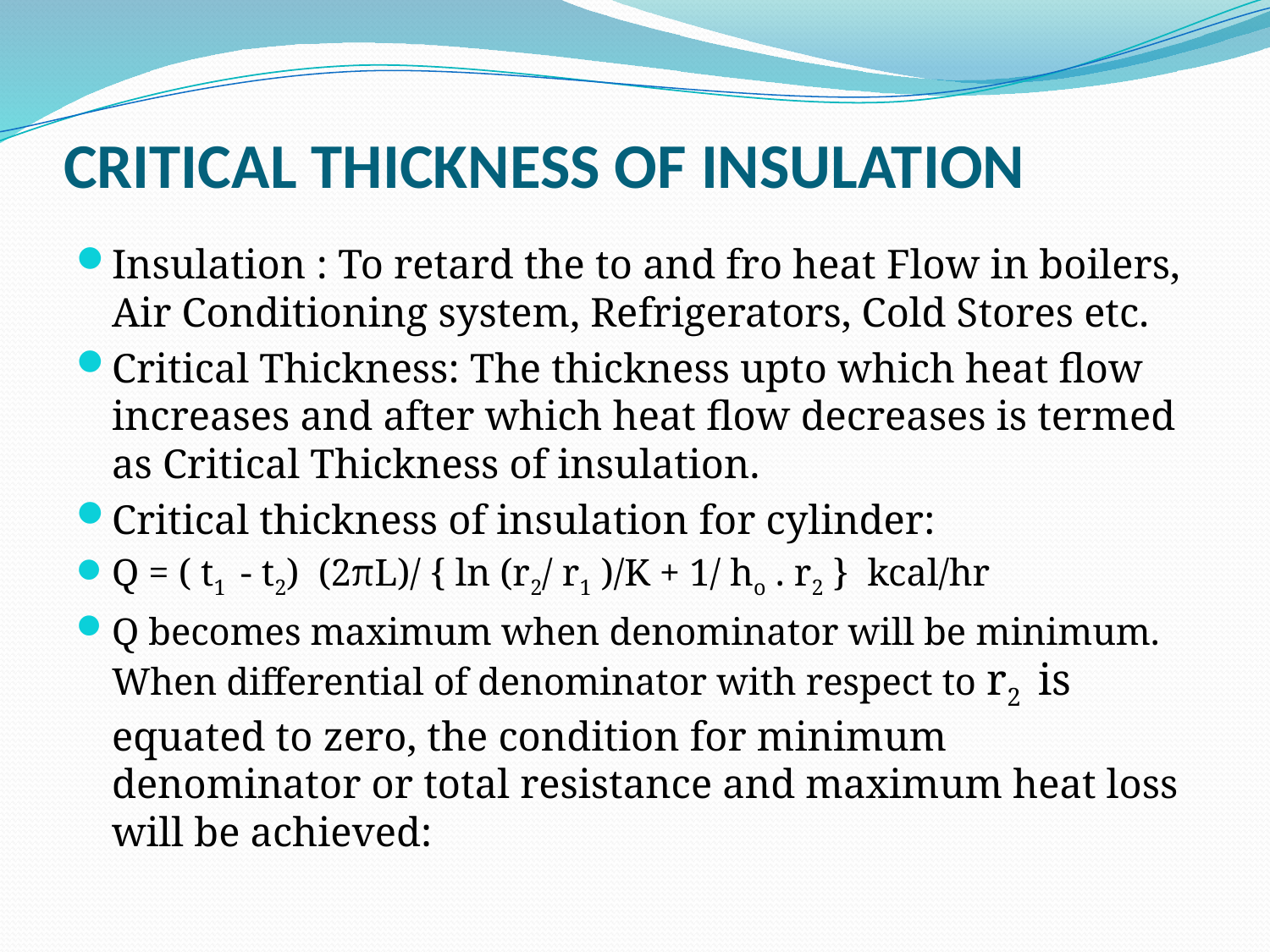

# CRITICAL THICKNESS OF INSULATION
Insulation : To retard the to and fro heat Flow in boilers, Air Conditioning system, Refrigerators, Cold Stores etc.
Critical Thickness: The thickness upto which heat flow increases and after which heat flow decreases is termed as Critical Thickness of insulation.
Critical thickness of insulation for cylinder:
Q = ( t1  - t2)  (2πL)/ { ln (r2/ r1 )/K + 1/ ho . r2 }  kcal/hr
Q becomes maximum when denominator will be minimum. When differential of denominator with respect to r2  is equated to zero, the condition for minimum denominator or total resistance and maximum heat loss will be achieved: